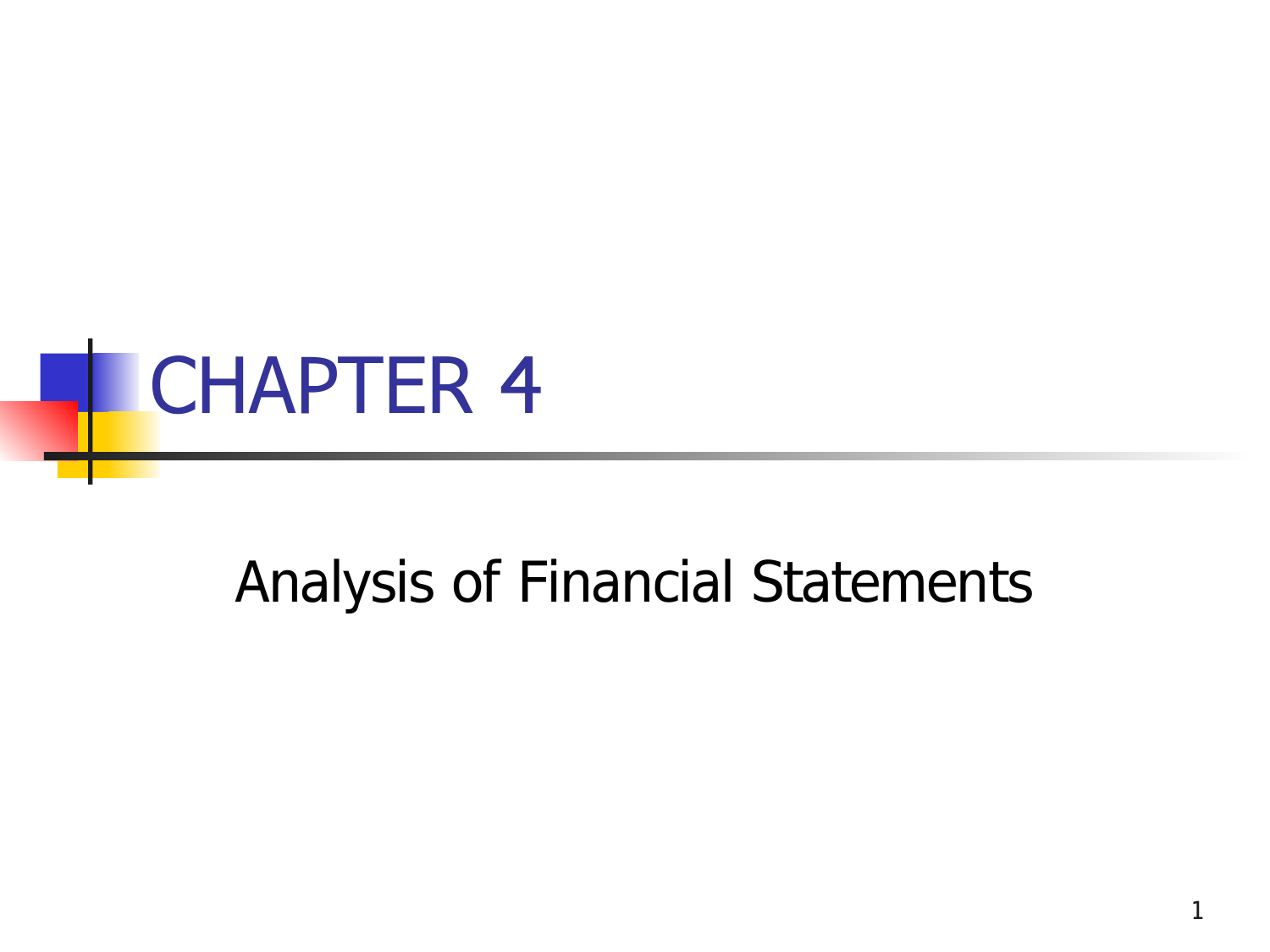

# CHAPTER 4
Analysis of Financial Statements
1